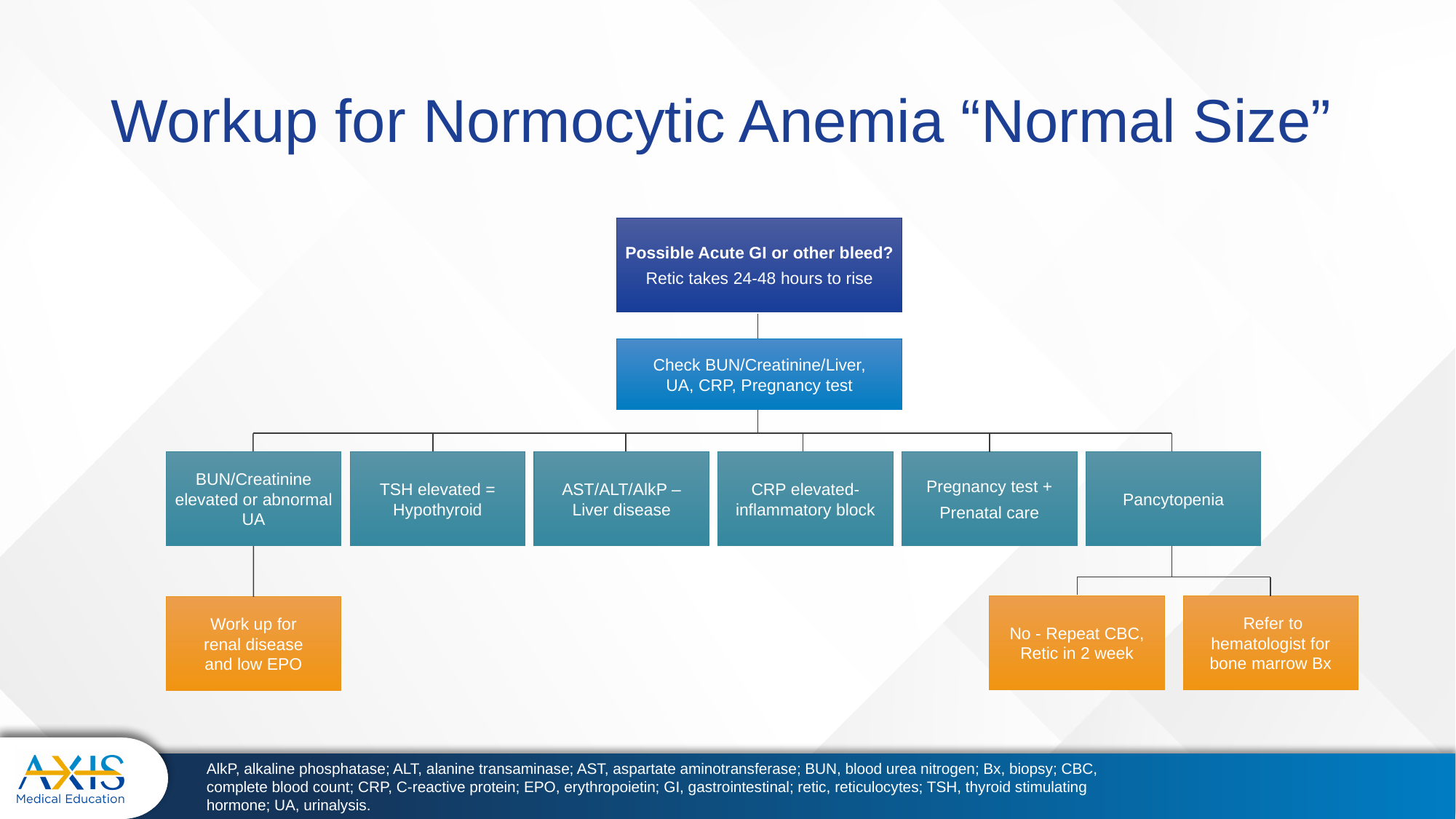

# Workup for Normocytic Anemia “Normal Size”
Possible Acute GI or other bleed?
Retic takes 24-48 hours to rise
Check BUN/Creatinine/Liver,
UA, CRP, Pregnancy test
BUN/Creatinine elevated or abnormal UA
TSH elevated = Hypothyroid
AST/ALT/AlkP – Liver disease
CRP elevated- inflammatory block
Pregnancy test +
Prenatal care
Pancytopenia
No - Repeat CBC, Retic in 2 week
 Refer to hematologist for bone marrow Bx
Work up for
renal disease
and low EPO
AlkP, alkaline phosphatase; ALT, alanine transaminase; AST, aspartate aminotransferase; BUN, blood urea nitrogen; Bx, biopsy; CBC, complete blood count; CRP, C-reactive protein; EPO, erythropoietin; GI, gastrointestinal; retic, reticulocytes; TSH, thyroid stimulating hormone; UA, urinalysis.